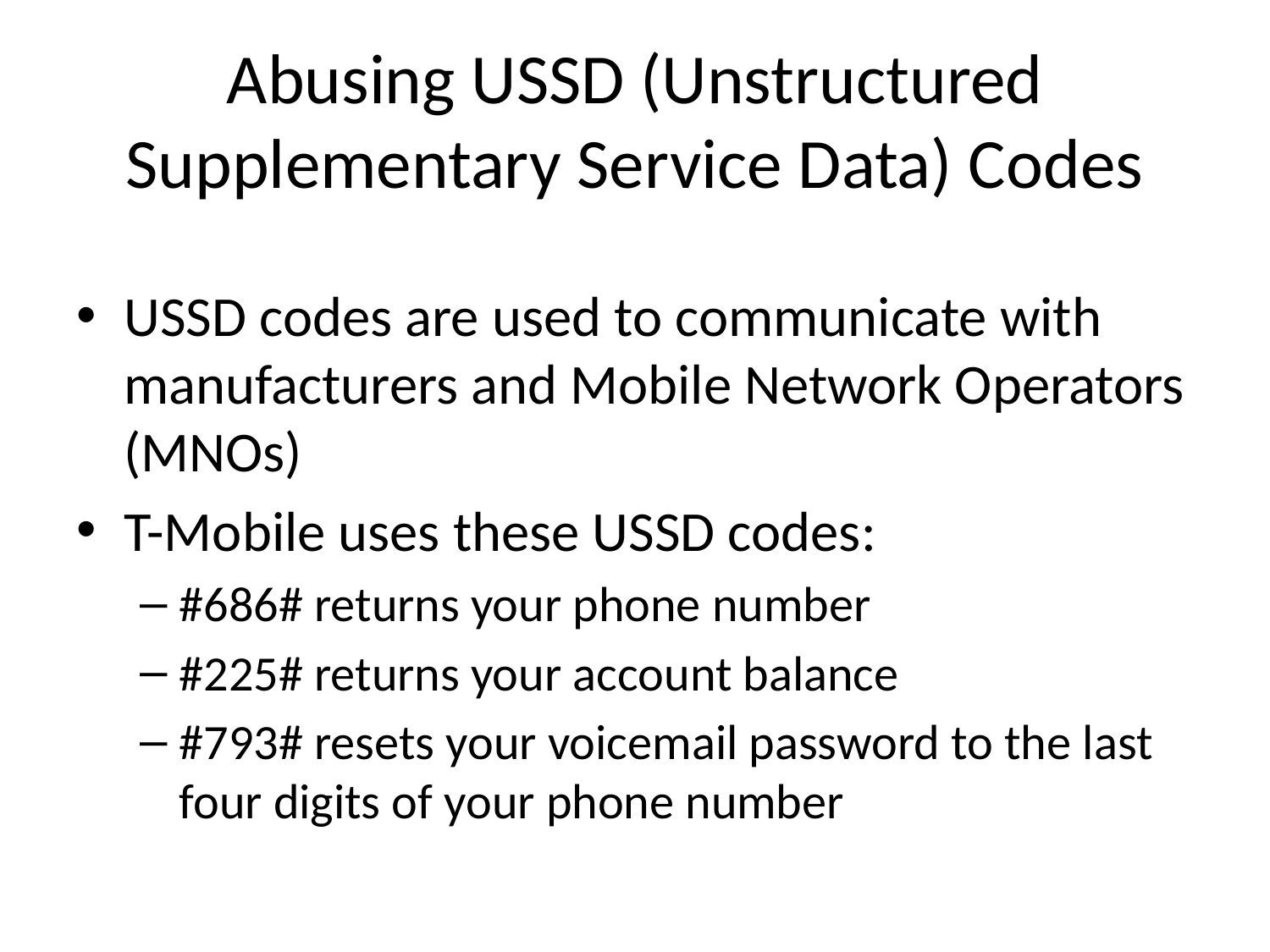

# Abusing USSD (Unstructured Supplementary Service Data) Codes
USSD codes are used to communicate with manufacturers and Mobile Network Operators (MNOs)
T-Mobile uses these USSD codes:
#686# returns your phone number
#225# returns your account balance
#793# resets your voicemail password to the last four digits of your phone number